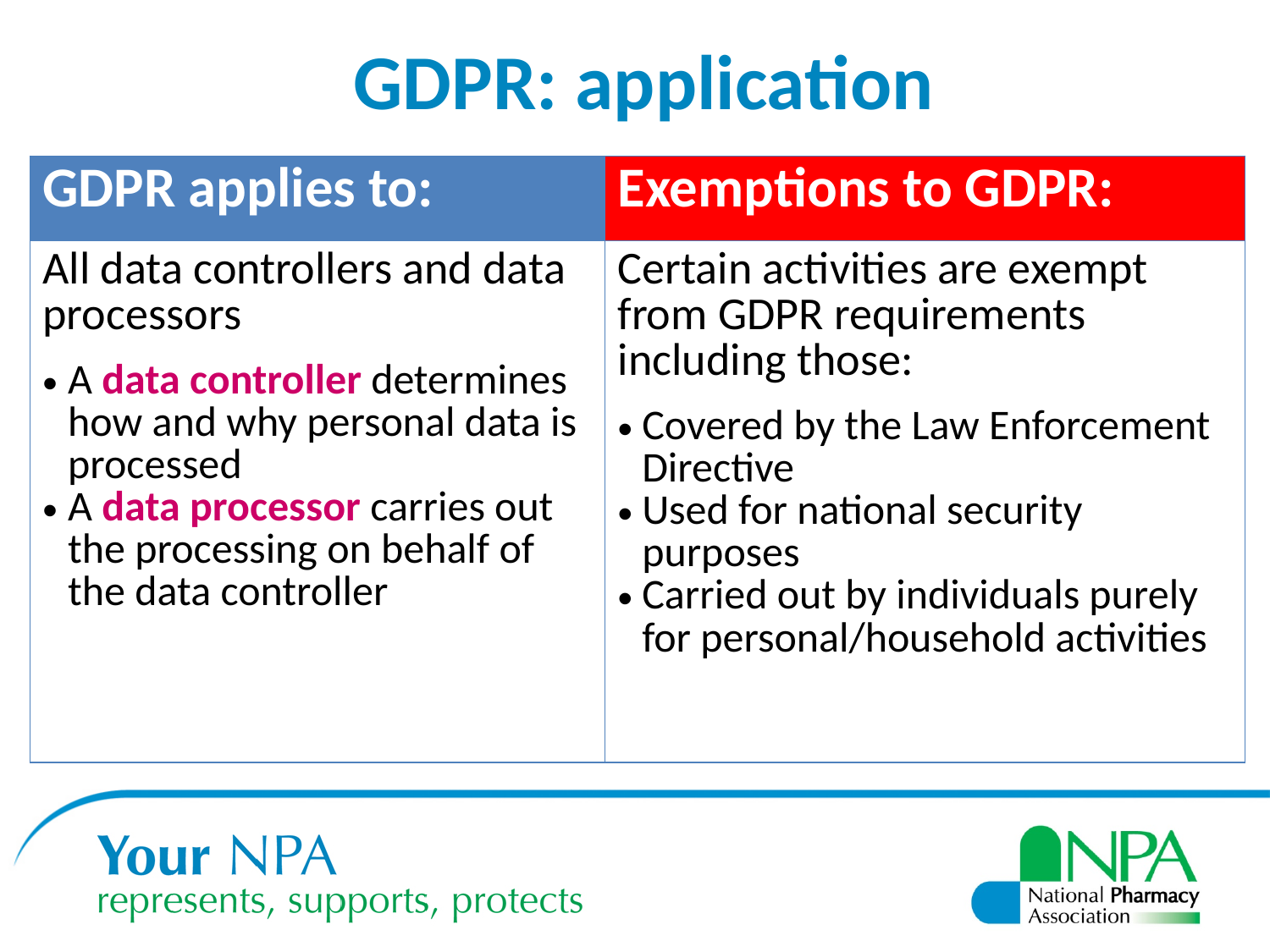

GDPR: application
| GDPR applies to: | Exemptions to GDPR: |
| --- | --- |
| All data controllers and data processors A data controller determines how and why personal data is processed A data processor carries out the processing on behalf of the data controller | Certain activities are exempt from GDPR requirements including those: Covered by the Law Enforcement Directive Used for national security purposes Carried out by individuals purely for personal/household activities |